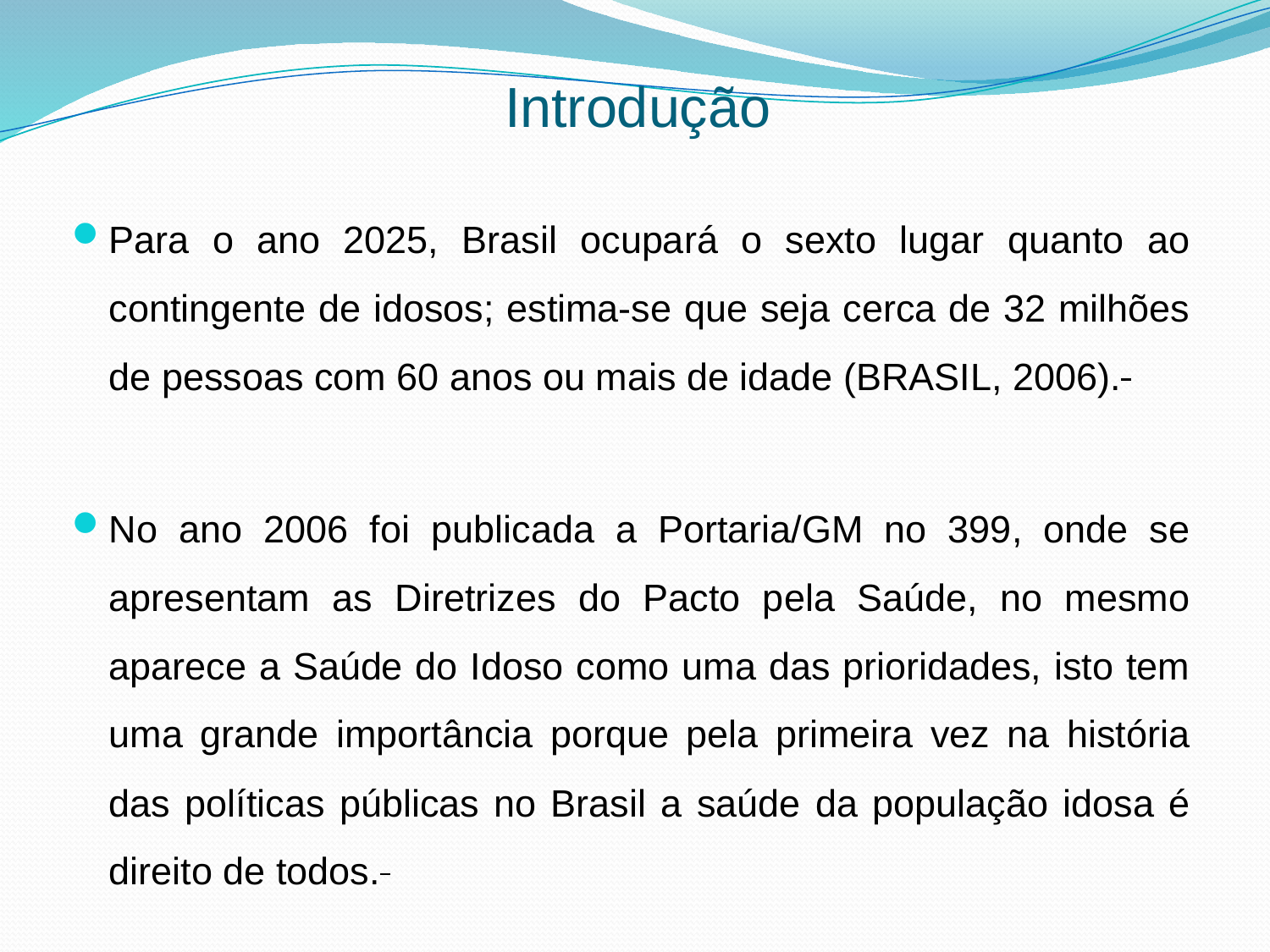

# Introdução
Para o ano 2025, Brasil ocupará o sexto lugar quanto ao contingente de idosos; estima-se que seja cerca de 32 milhões de pessoas com 60 anos ou mais de idade (BRASIL, 2006).

No ano 2006 foi publicada a Portaria/GM no 399, onde se apresentam as Diretrizes do Pacto pela Saúde, no mesmo aparece a Saúde do Idoso como uma das prioridades, isto tem uma grande importância porque pela primeira vez na história das políticas públicas no Brasil a saúde da população idosa é direito de todos.